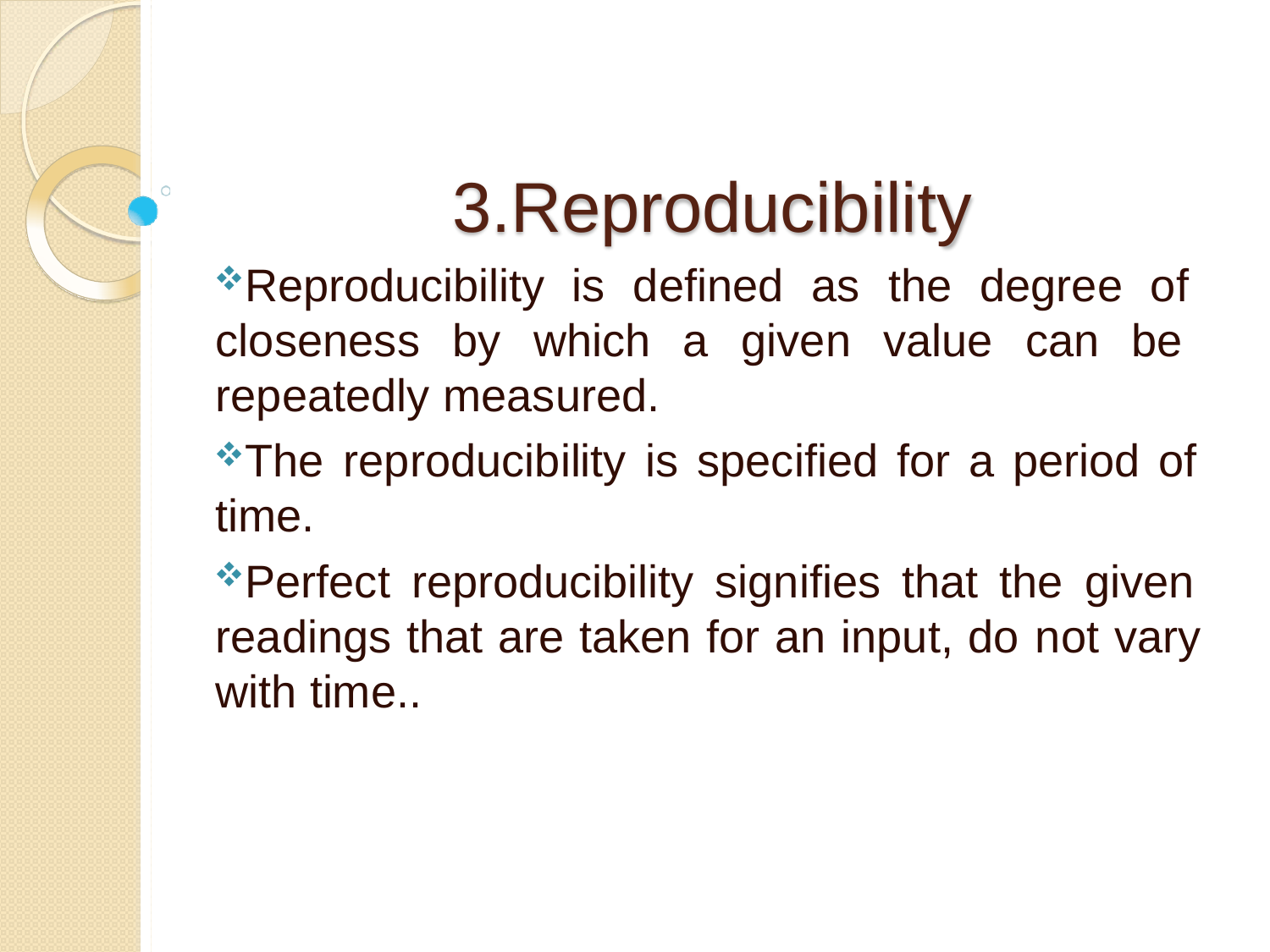

# 3.Reproducibility
Reproducibility is defined as the degree of  closeness by which a given value can be  repeatedly measured.
The reproducibility is specified for a period of  time.
Perfect reproducibility signifies that the given  readings that are taken for an input, do not vary  with time..